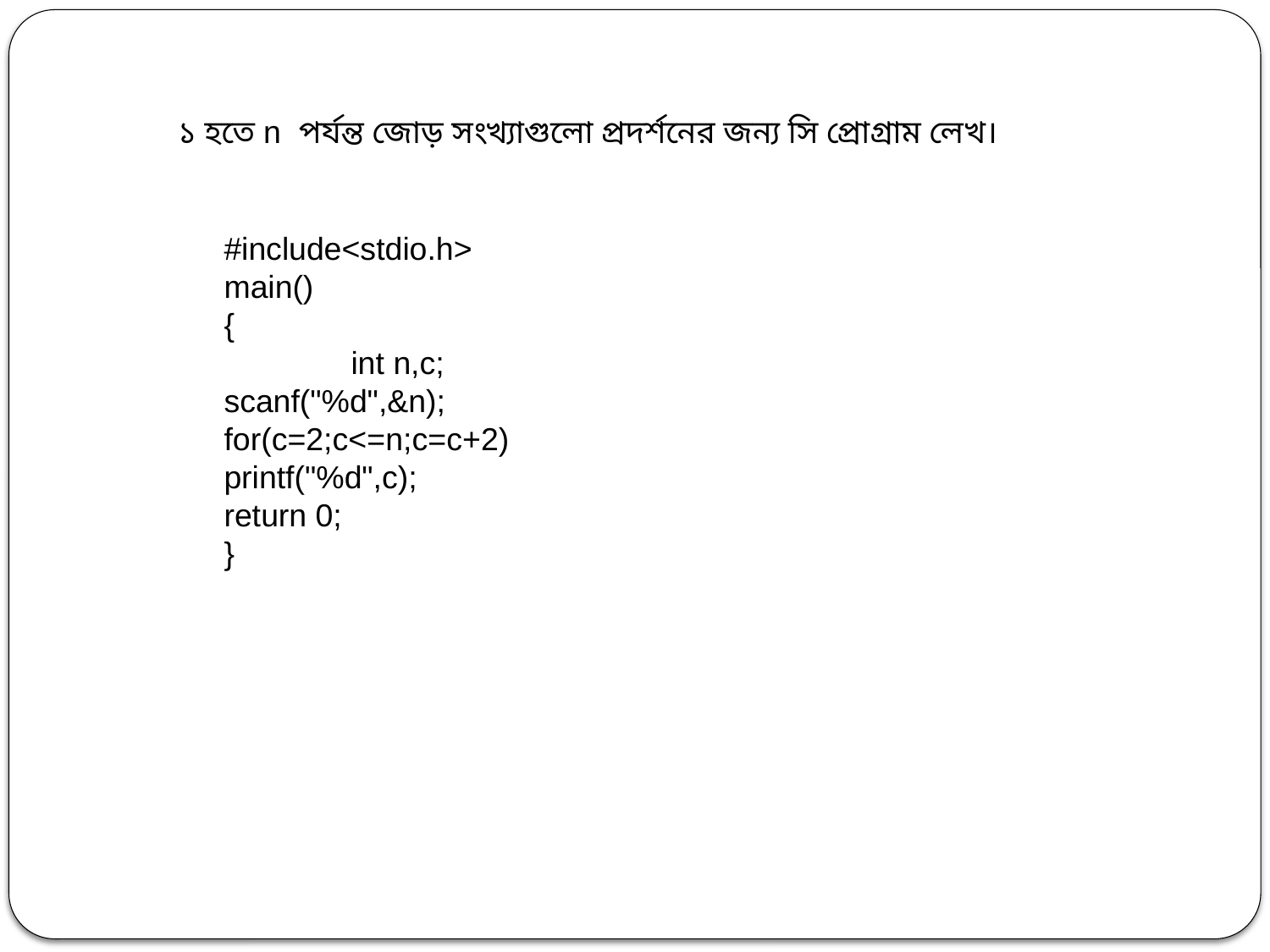

১ হতে n  পর্যন্ত জোড় সংখ্যাগুলো প্রদর্শনের জন্য সি প্রোগ্রাম লেখ।
#include<stdio.h>
main()
{
	int n,c;
scanf("%d",&n);
for(c=2;c<=n;c=c+2)
printf("%d",c);
return 0;
}